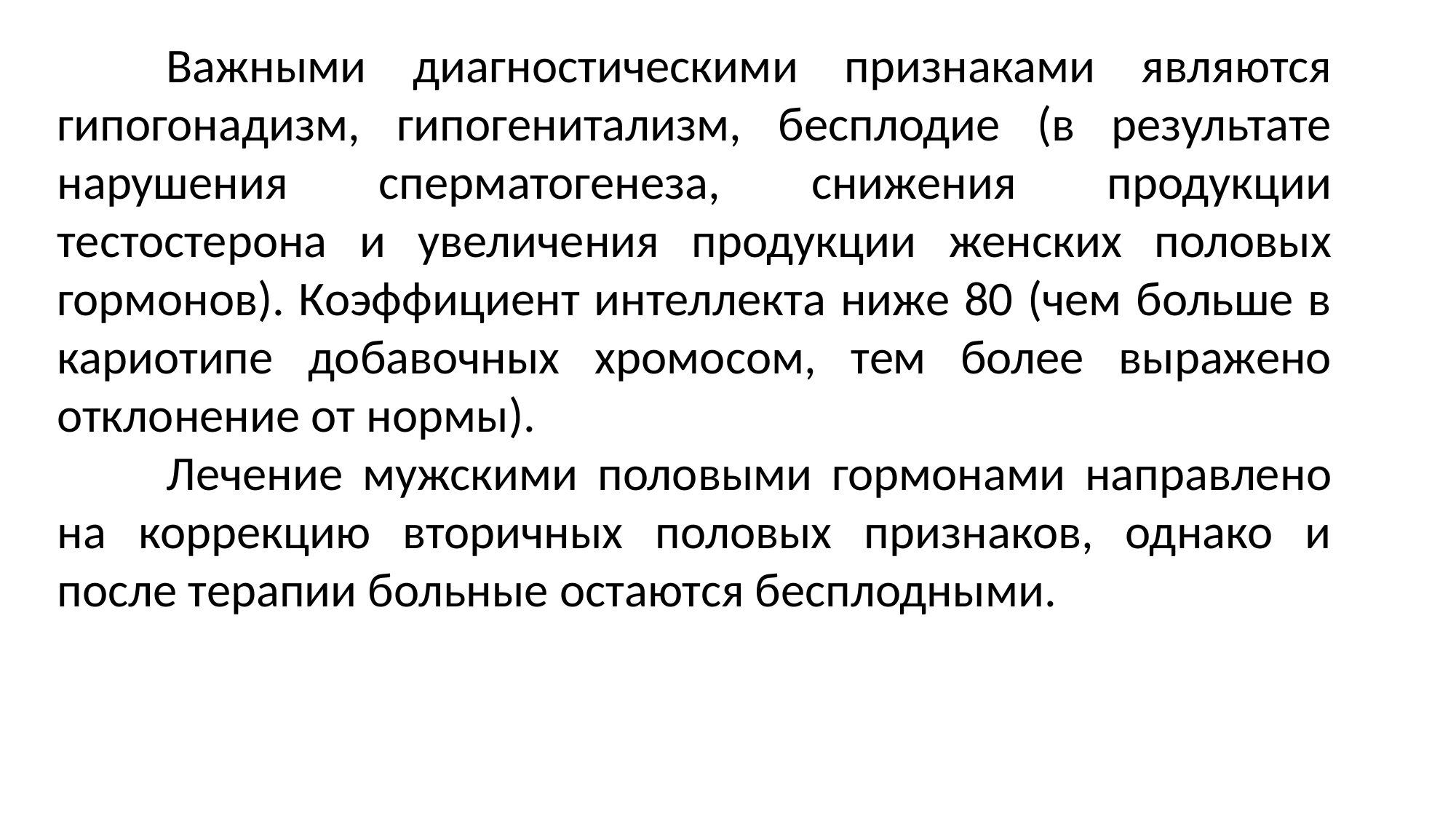

Важными диагностическими признаками являются гипогонадизм, гипогенитализм, бесплодие (в результате нарушения сперматогенеза, снижения продукции тестостерона и увеличения продукции женских половых гормонов). Коэффициент интеллекта ниже 80 (чем больше в кариотипе добавочных хромосом, тем более выражено отклонение от нормы).
	Лечение мужскими половыми гормонами направлено на коррекцию вторичных половых признаков, однако и после терапии больные остаются бесплодными.